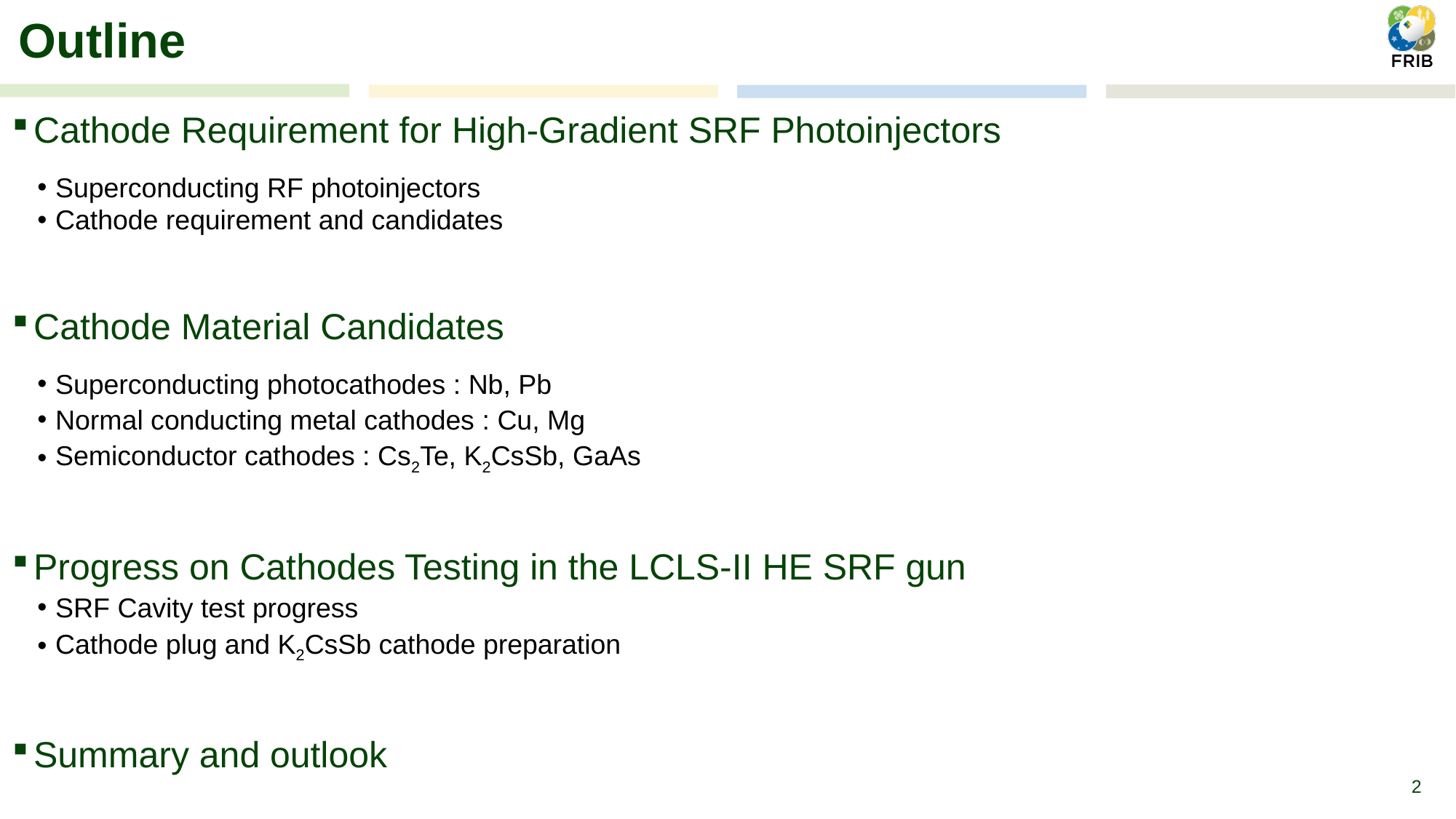

# Outline
Cathode Requirement for High-Gradient SRF Photoinjectors
Superconducting RF photoinjectors
Cathode requirement and candidates

Cathode Material Candidates
Superconducting photocathodes : Nb, Pb
Normal conducting metal cathodes : Cu, Mg
Semiconductor cathodes : Cs2Te, K2CsSb, GaAs

Progress on Cathodes Testing in the LCLS-II HE SRF gun
SRF Cavity test progress
Cathode plug and K2CsSb cathode preparation

Summary and outlook
2